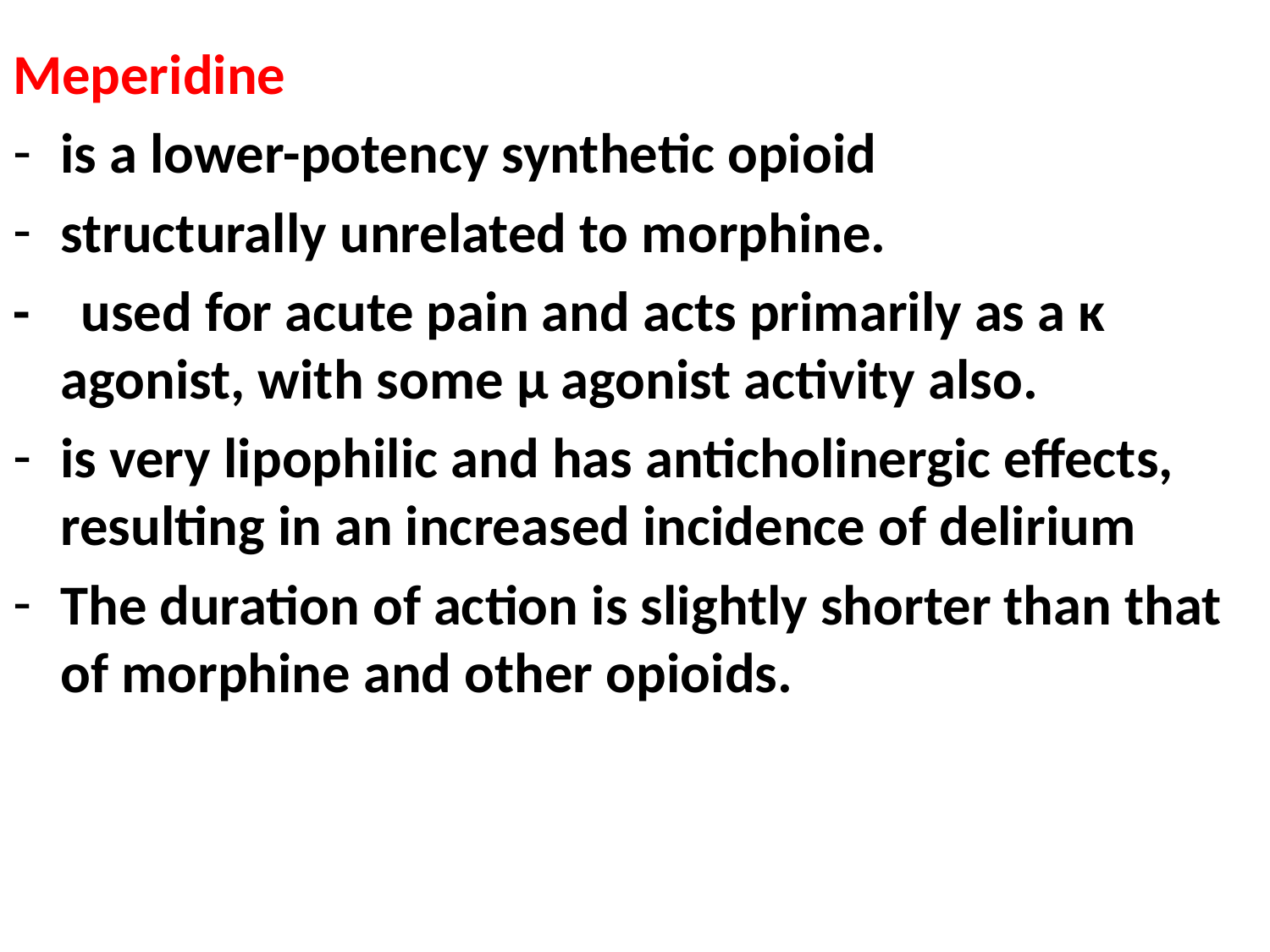

Meperidine
is a lower-potency synthetic opioid
structurally unrelated to morphine.
-    used for acute pain and acts primarily as a κ agonist, with some μ agonist activity also.
is very lipophilic and has anticholinergic effects, resulting in an increased incidence of delirium
The duration of action is slightly shorter than that of morphine and other opioids.